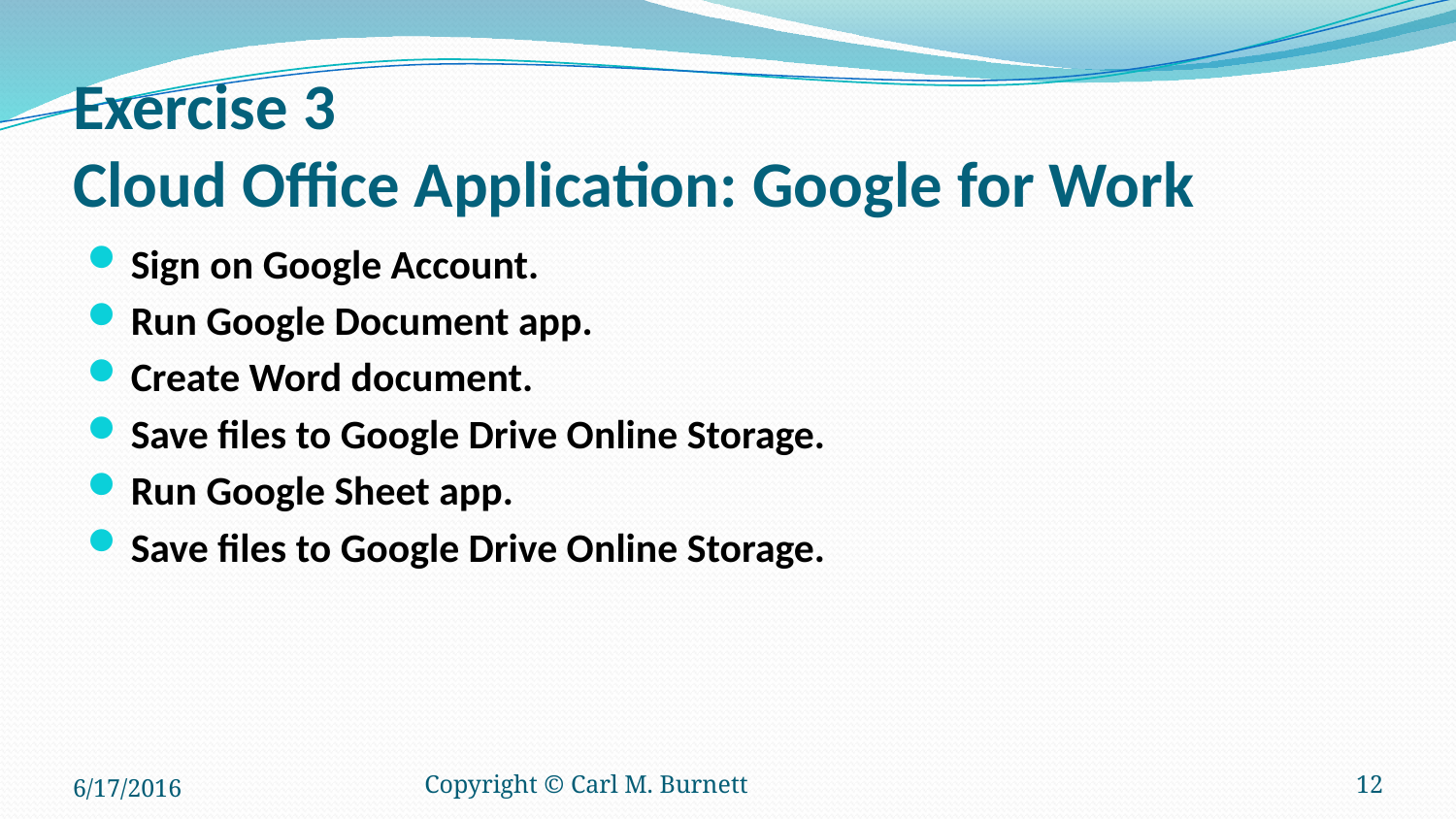

# Exercise 3 Cloud Office Application: Google for Work
Sign on Google Account.
Run Google Document app.
Create Word document.
Save files to Google Drive Online Storage.
Run Google Sheet app.
Save files to Google Drive Online Storage.
6/17/2016
Copyright © Carl M. Burnett
12